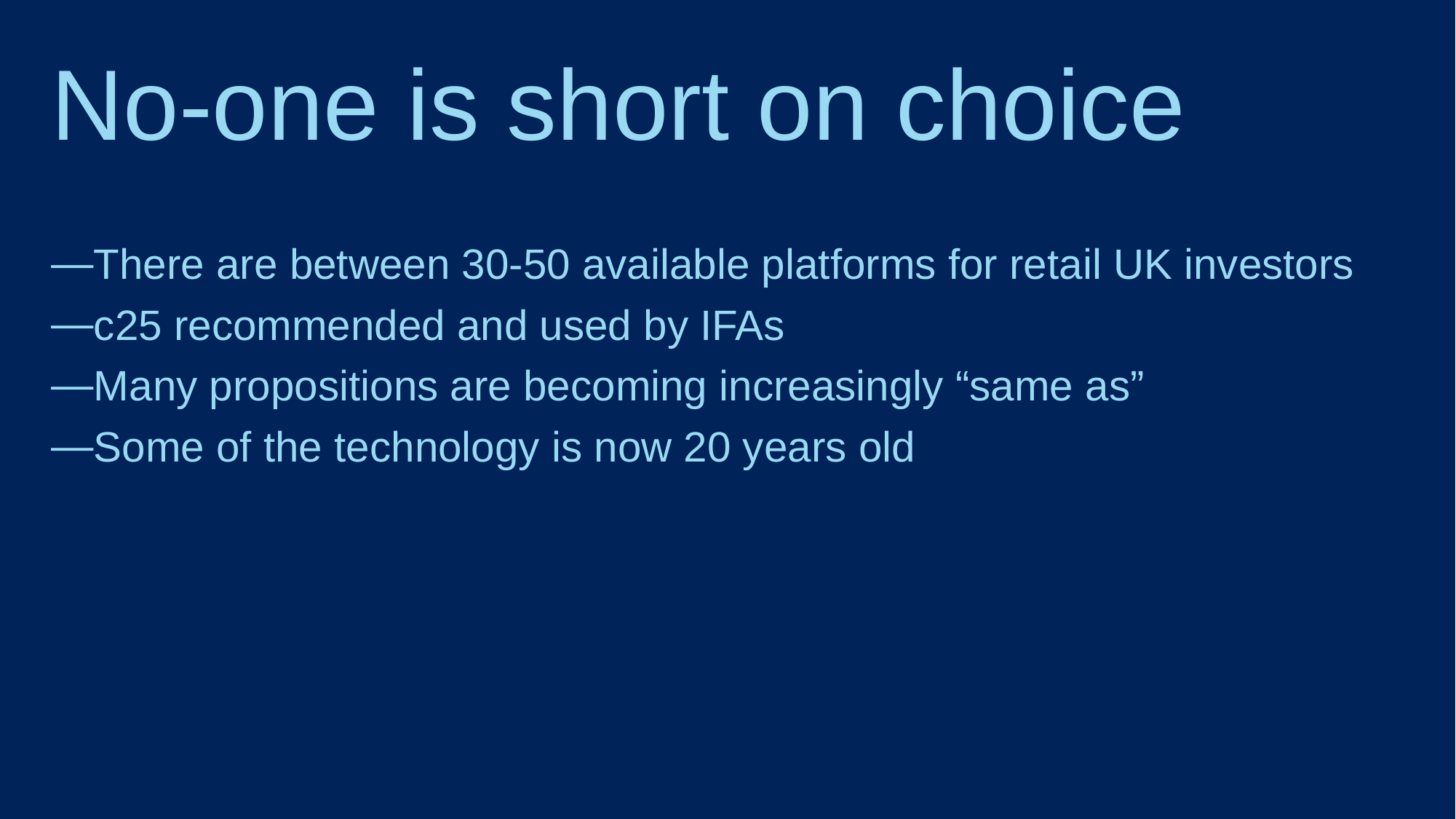

# No-one is short on choice
There are between 30-50 available platforms for retail UK investors
c25 recommended and used by IFAs
Many propositions are becoming increasingly “same as”
Some of the technology is now 20 years old